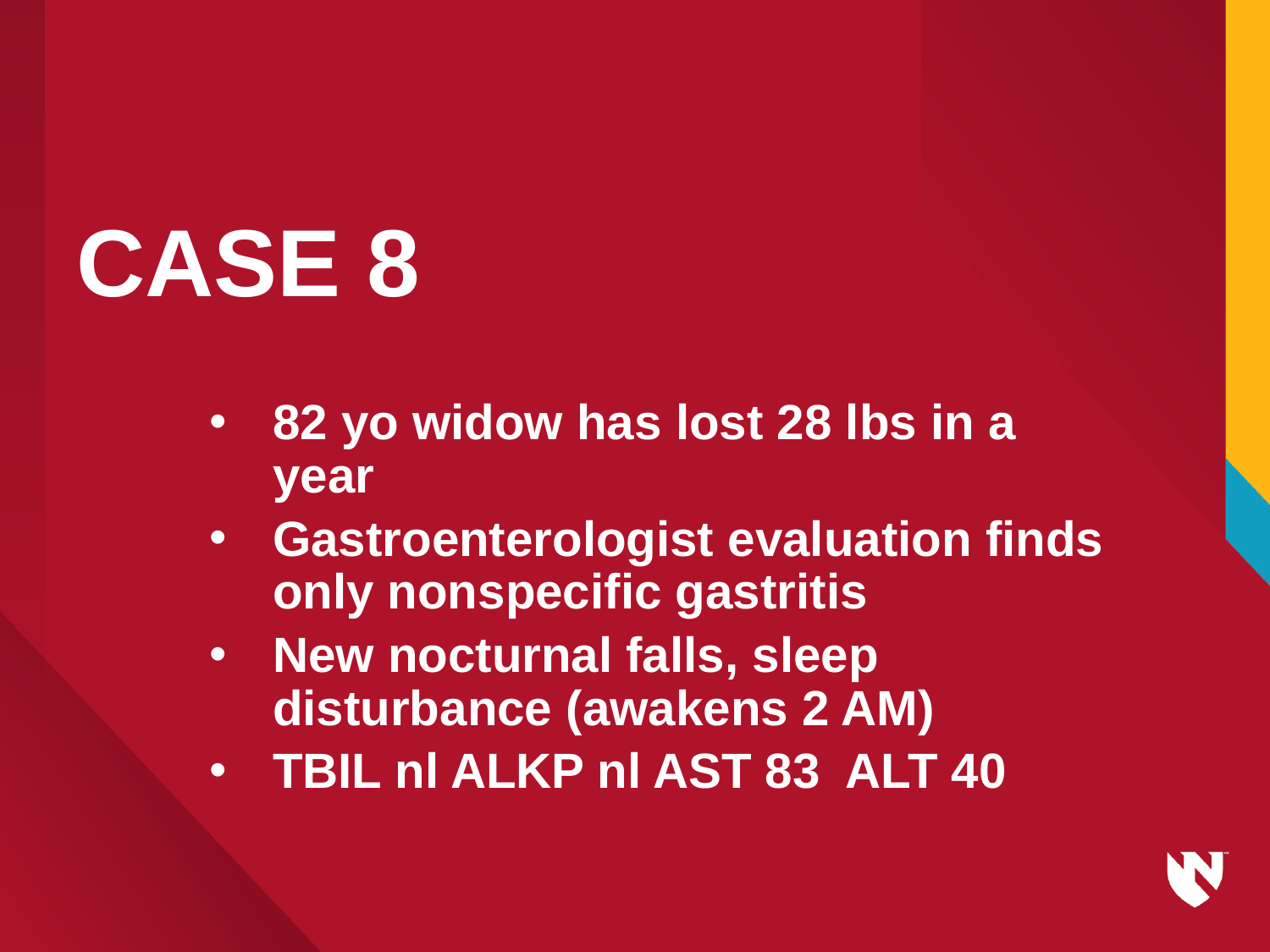

# CASE 8

82 yo widow has lost 28 lbs in a year
Gastroenterologist evaluation finds only nonspecific gastritis
New nocturnal falls, sleep disturbance (awakens 2 AM)
TBIL nl ALKP nl AST 83  ALT 40